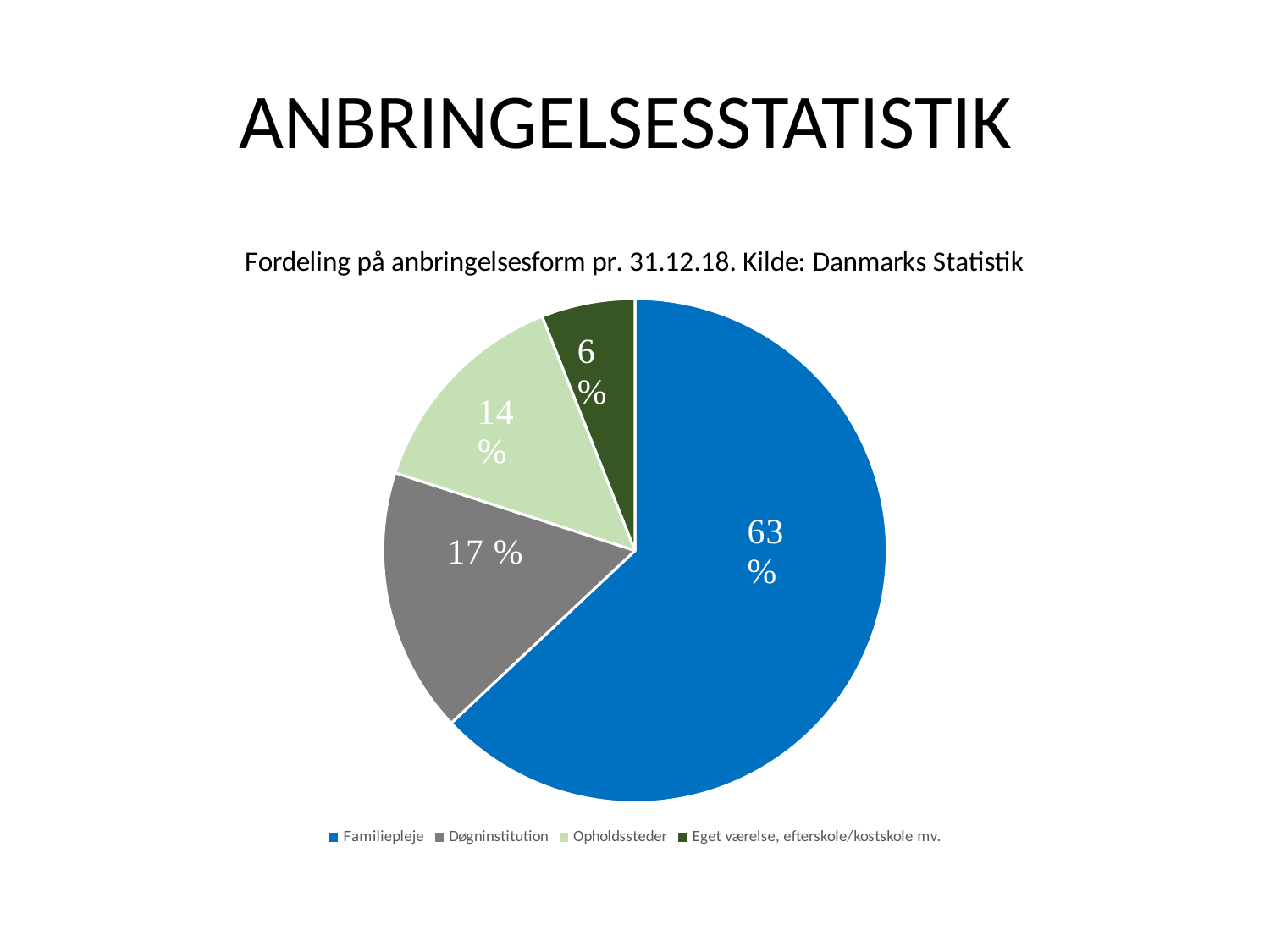

# ANBRINGELSESSTATISTIK

### Chart: Fordeling på anbringelsesform pr. 31.12.18. Kilde: Danmarks Statistik

| Category |  |
|---|---|
| Familiepleje | 0.63 |
| Døgninstitution | 0.17 |
| Opholdssteder | 0.14 |
| Eget værelse, efterskole/kostskole mv. | 0.06 |